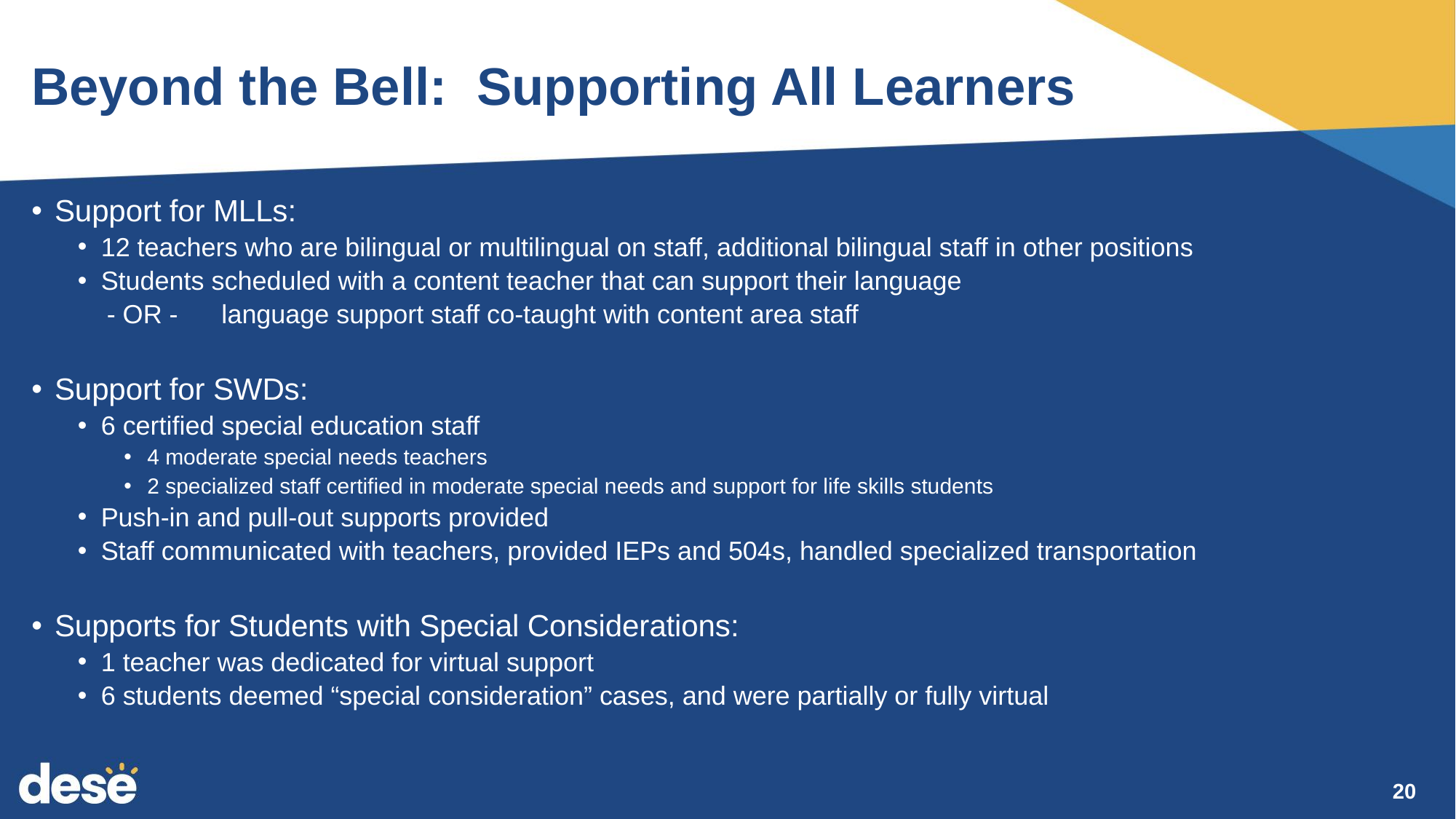

# Beyond the Bell:  Supporting All Learners
Support for MLLs:
12 teachers who are bilingual or multilingual on staff, additional bilingual staff in other positions
Students scheduled with a content teacher that can support their language
    - OR -      language support staff co-taught with content area staff

Support for SWDs:
6 certified special education staff
4 moderate special needs teachers
2 specialized staff certified in moderate special needs and support for life skills students
Push-in and pull-out supports provided
Staff communicated with teachers, provided IEPs and 504s, handled specialized transportation

Supports for Students with Special Considerations:
1 teacher was dedicated for virtual support
6 students deemed “special consideration” cases, and were partially or fully virtual

20